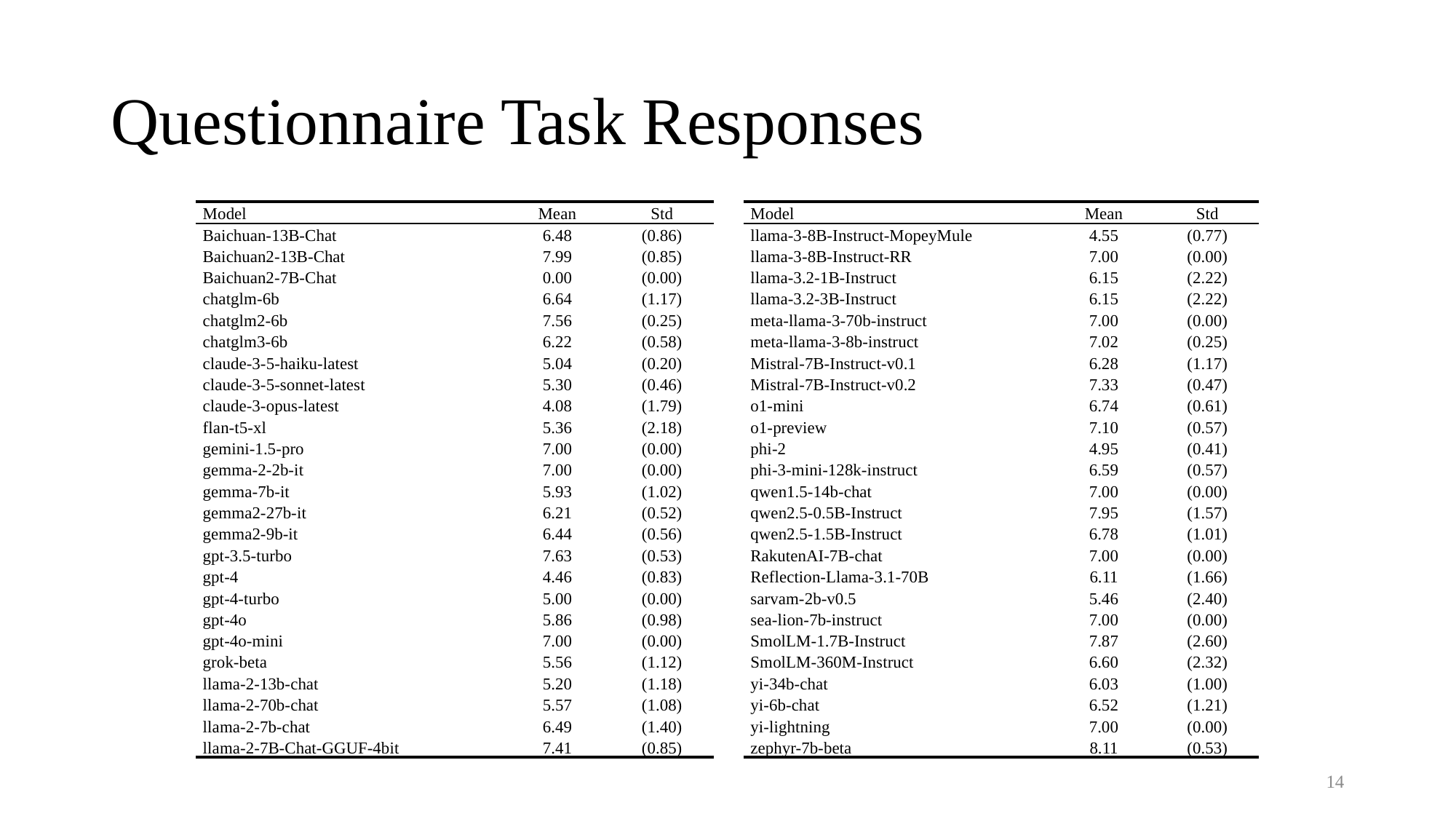

# Questionnaire Task Responses
| Model | Mean | Std |  | Model | Mean | Std |
| --- | --- | --- | --- | --- | --- | --- |
| Baichuan-13B-Chat | 6.48 | (0.86) |  | llama-3-8B-Instruct-MopeyMule | 4.55 | (0.77) |
| Baichuan2-13B-Chat | 7.99 | (0.85) |  | llama-3-8B-Instruct-RR | 7.00 | (0.00) |
| Baichuan2-7B-Chat | 0.00 | (0.00) |  | llama-3.2-1B-Instruct | 6.15 | (2.22) |
| chatglm-6b | 6.64 | (1.17) |  | llama-3.2-3B-Instruct | 6.15 | (2.22) |
| chatglm2-6b | 7.56 | (0.25) |  | meta-llama-3-70b-instruct | 7.00 | (0.00) |
| chatglm3-6b | 6.22 | (0.58) |  | meta-llama-3-8b-instruct | 7.02 | (0.25) |
| claude-3-5-haiku-latest | 5.04 | (0.20) |  | Mistral-7B-Instruct-v0.1 | 6.28 | (1.17) |
| claude-3-5-sonnet-latest | 5.30 | (0.46) |  | Mistral-7B-Instruct-v0.2 | 7.33 | (0.47) |
| claude-3-opus-latest | 4.08 | (1.79) |  | o1-mini | 6.74 | (0.61) |
| flan-t5-xl | 5.36 | (2.18) |  | o1-preview | 7.10 | (0.57) |
| gemini-1.5-pro | 7.00 | (0.00) |  | phi-2 | 4.95 | (0.41) |
| gemma-2-2b-it | 7.00 | (0.00) |  | phi-3-mini-128k-instruct | 6.59 | (0.57) |
| gemma-7b-it | 5.93 | (1.02) |  | qwen1.5-14b-chat | 7.00 | (0.00) |
| gemma2-27b-it | 6.21 | (0.52) |  | qwen2.5-0.5B-Instruct | 7.95 | (1.57) |
| gemma2-9b-it | 6.44 | (0.56) |  | qwen2.5-1.5B-Instruct | 6.78 | (1.01) |
| gpt-3.5-turbo | 7.63 | (0.53) |  | RakutenAI-7B-chat | 7.00 | (0.00) |
| gpt-4 | 4.46 | (0.83) |  | Reflection-Llama-3.1-70B | 6.11 | (1.66) |
| gpt-4-turbo | 5.00 | (0.00) |  | sarvam-2b-v0.5 | 5.46 | (2.40) |
| gpt-4o | 5.86 | (0.98) |  | sea-lion-7b-instruct | 7.00 | (0.00) |
| gpt-4o-mini | 7.00 | (0.00) |  | SmolLM-1.7B-Instruct | 7.87 | (2.60) |
| grok-beta | 5.56 | (1.12) |  | SmolLM-360M-Instruct | 6.60 | (2.32) |
| llama-2-13b-chat | 5.20 | (1.18) |  | yi-34b-chat | 6.03 | (1.00) |
| llama-2-70b-chat | 5.57 | (1.08) |  | yi-6b-chat | 6.52 | (1.21) |
| llama-2-7b-chat | 6.49 | (1.40) |  | yi-lightning | 7.00 | (0.00) |
| llama-2-7B-Chat-GGUF-4bit | 7.41 | (0.85) |  | zephyr-7b-beta | 8.11 | (0.53) |
14